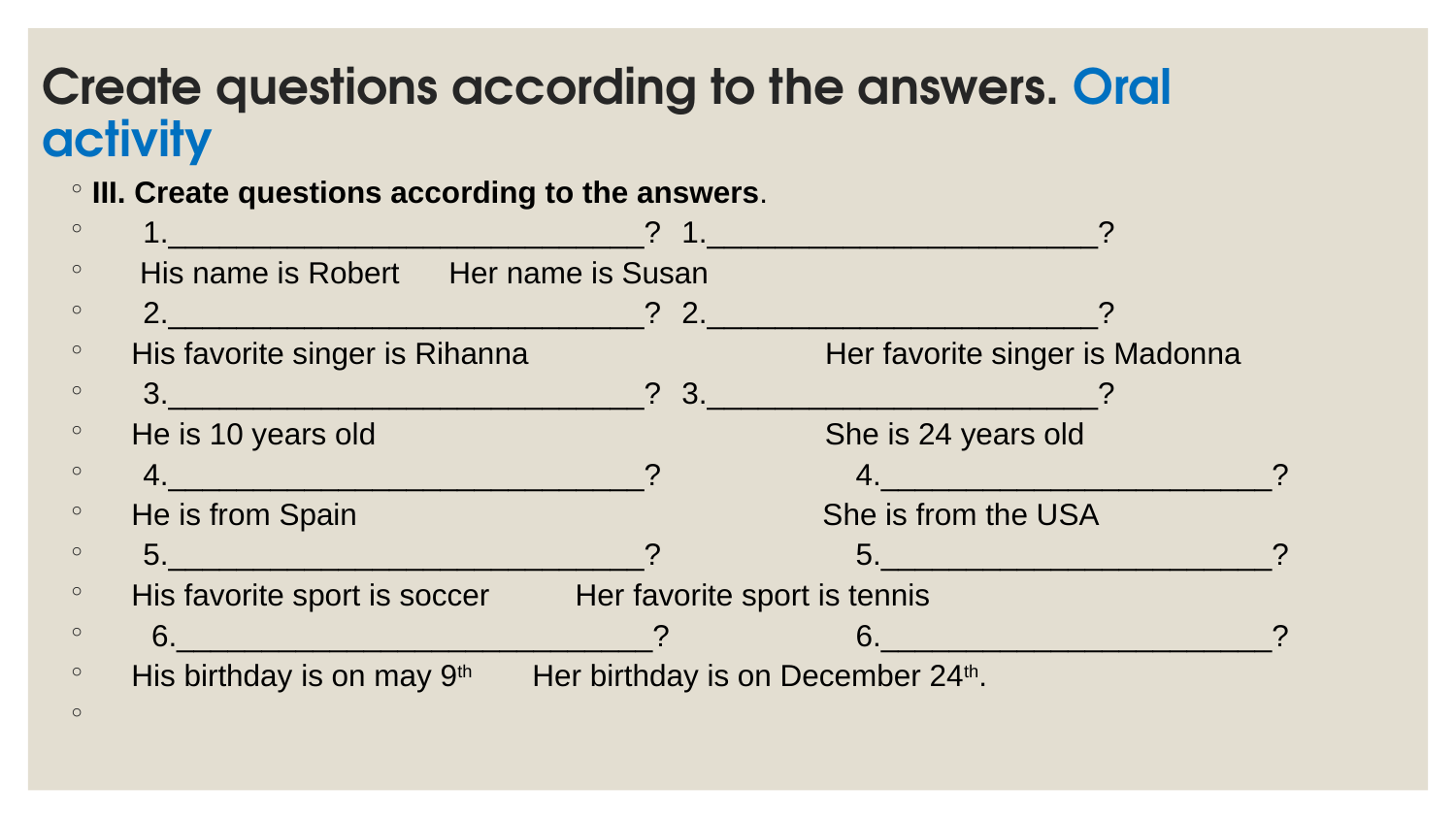

# Create questions according to the answers. Oral activity
III. Create questions according to the answers.
      1.____________________________?		1._______________________?
	 His name is Robert			     Her name is Susan
      2.____________________________?		2._______________________?
	His favorite singer is Rihanna                                   Her favorite singer is Madonna
      3.____________________________?		3._______________________?
	He is 10 years old                                                     She is 24 years old
      4.____________________________?                       4._______________________?
	He is from Spain                                                       She is from the USA
      5.____________________________?                       5._______________________?
	His favorite sport is soccer		      Her favorite sport is tennis
       6.____________________________?                      6._______________________?
	His birthday is on may 9th		      Her birthday is on December 24th.